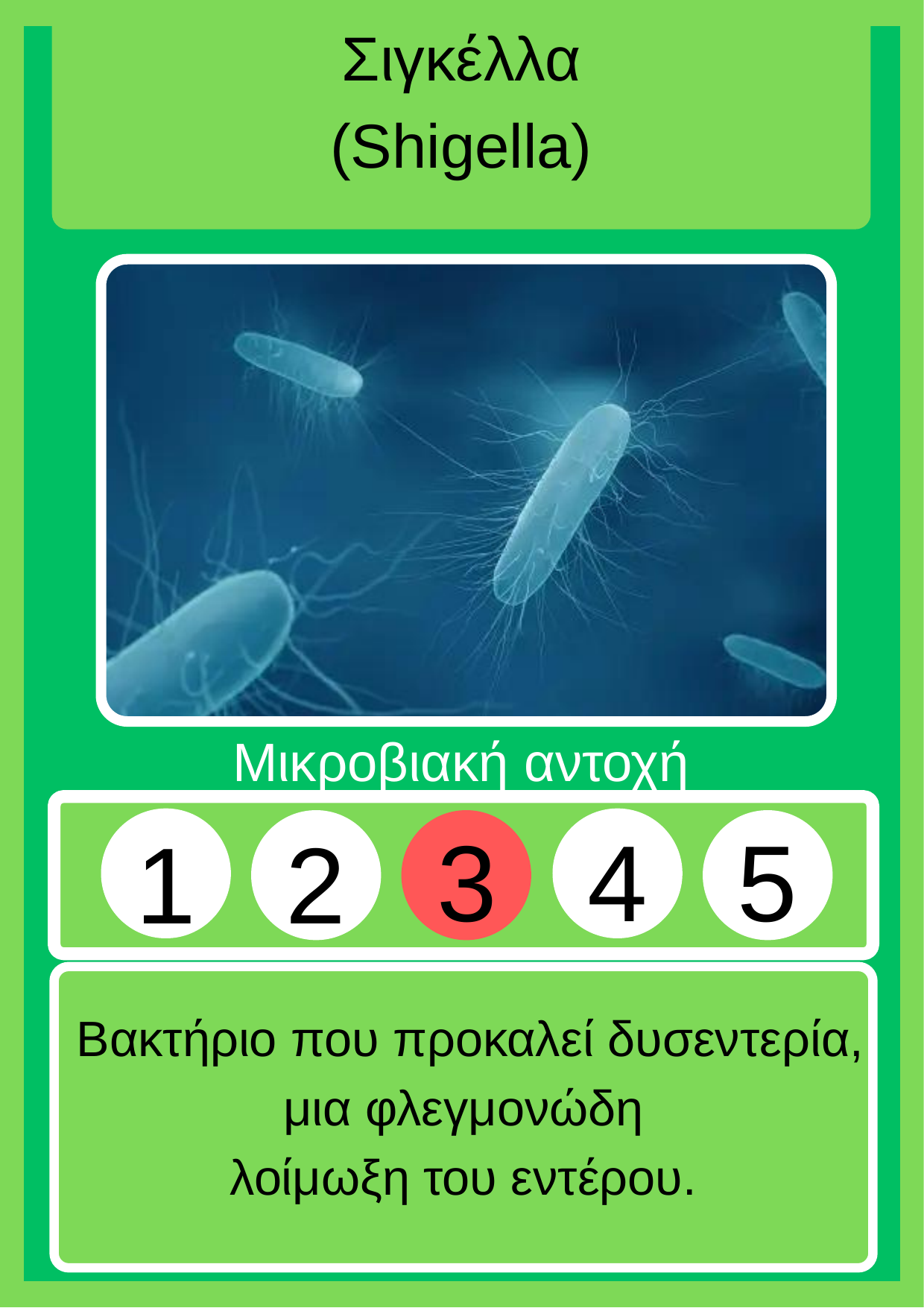

Σιγκέλλα
(Shigella)

Μικροβιακή αντοχή
3
4
5
1
2

 Βακτήριο που προκαλεί δυσεντερία, μια φλεγμονώδη
λοίμωξη του εντέρου.